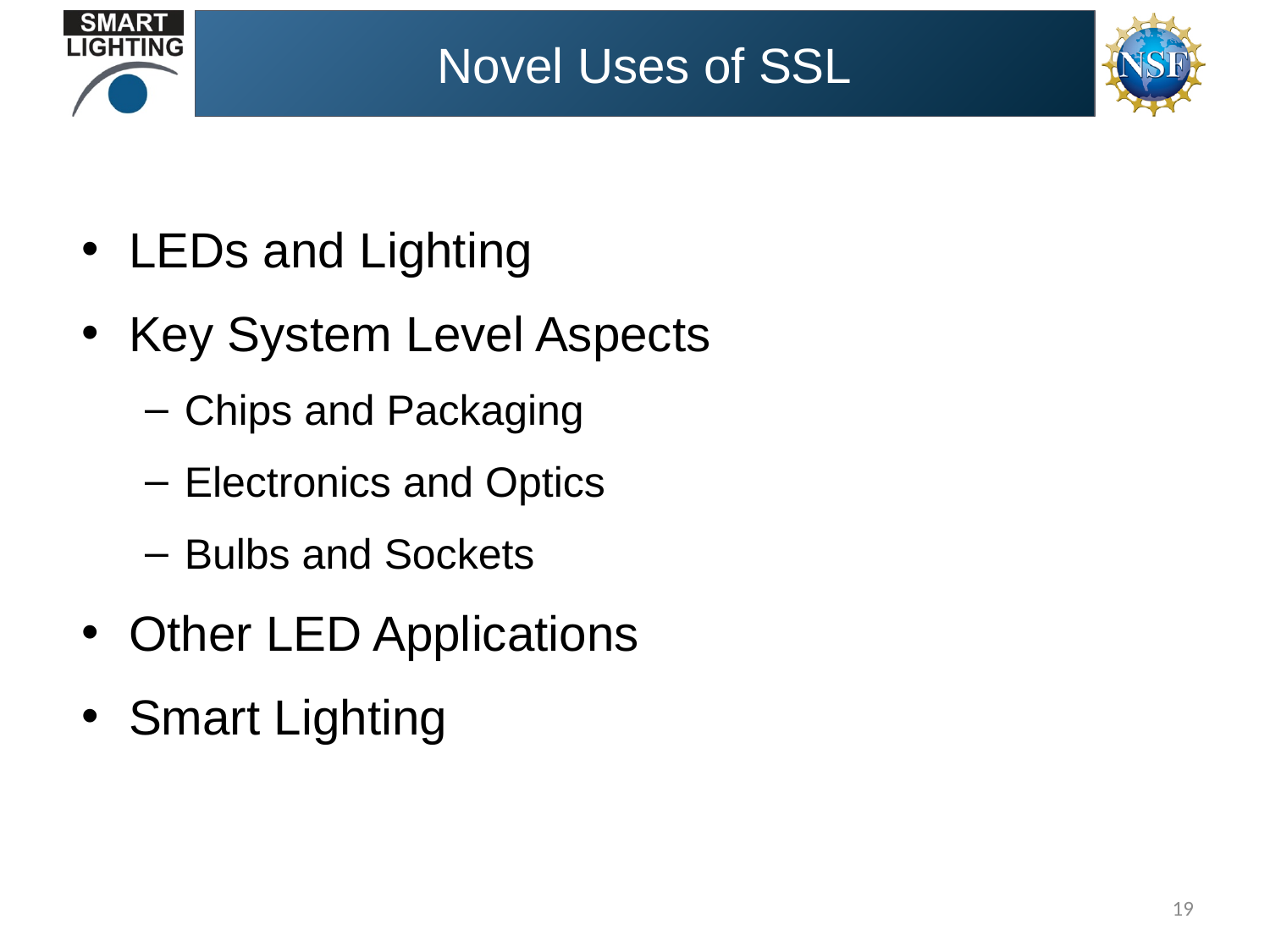

# Novel Uses of SSL
LEDs and Lighting
Key System Level Aspects
Chips and Packaging
Electronics and Optics
Bulbs and Sockets
Other LED Applications
Smart Lighting
19